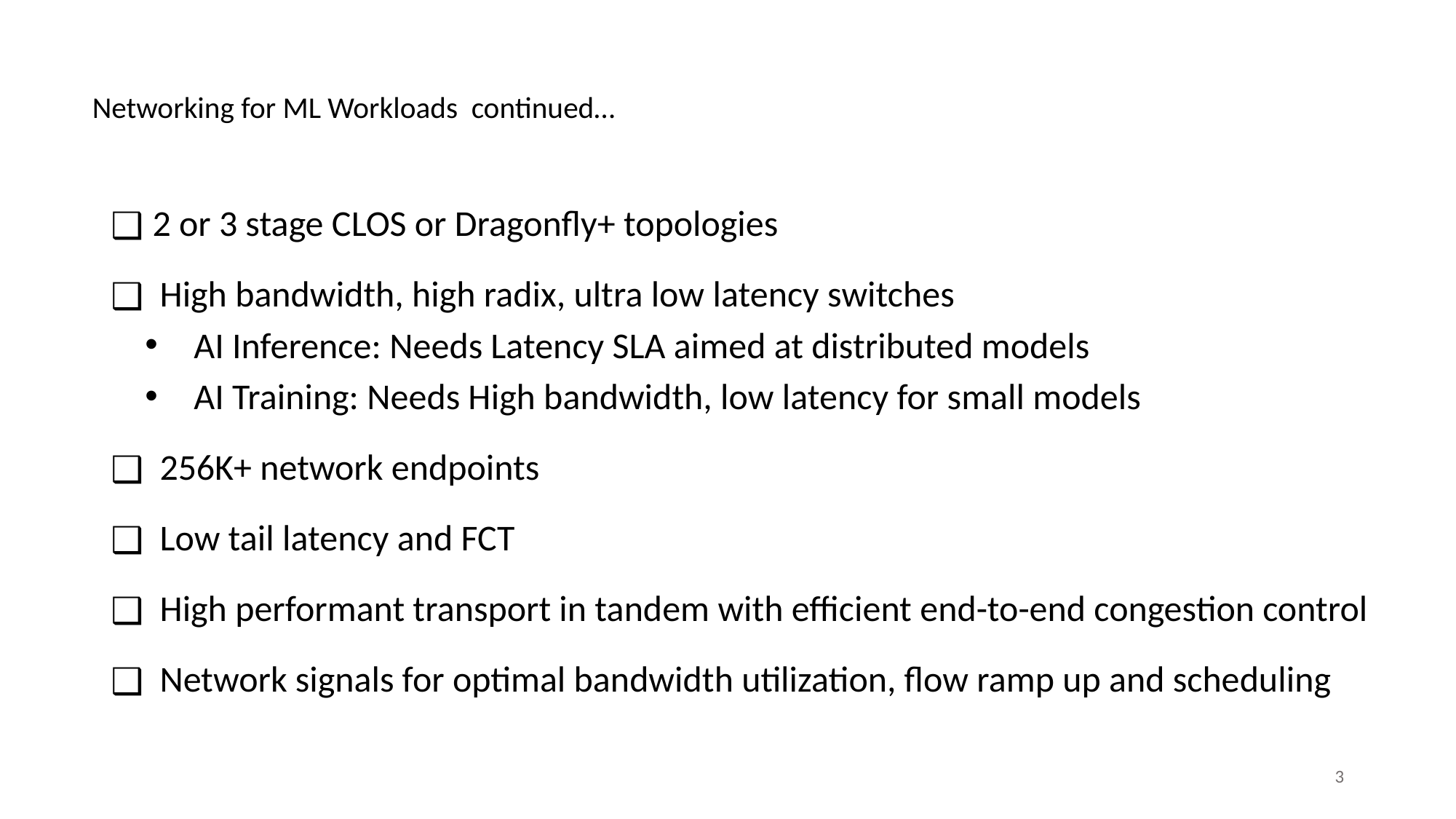

# Networking for ML Workloads  continued…
2 or 3 stage CLOS or Dragonfly+ topologies
High bandwidth, high radix, ultra low latency switches
AI Inference: Needs Latency SLA aimed at distributed models
AI Training: Needs High bandwidth, low latency for small models
256K+ network endpoints
Low tail latency and FCT
High performant transport in tandem with efficient end-to-end congestion control
Network signals for optimal bandwidth utilization, flow ramp up and scheduling

3